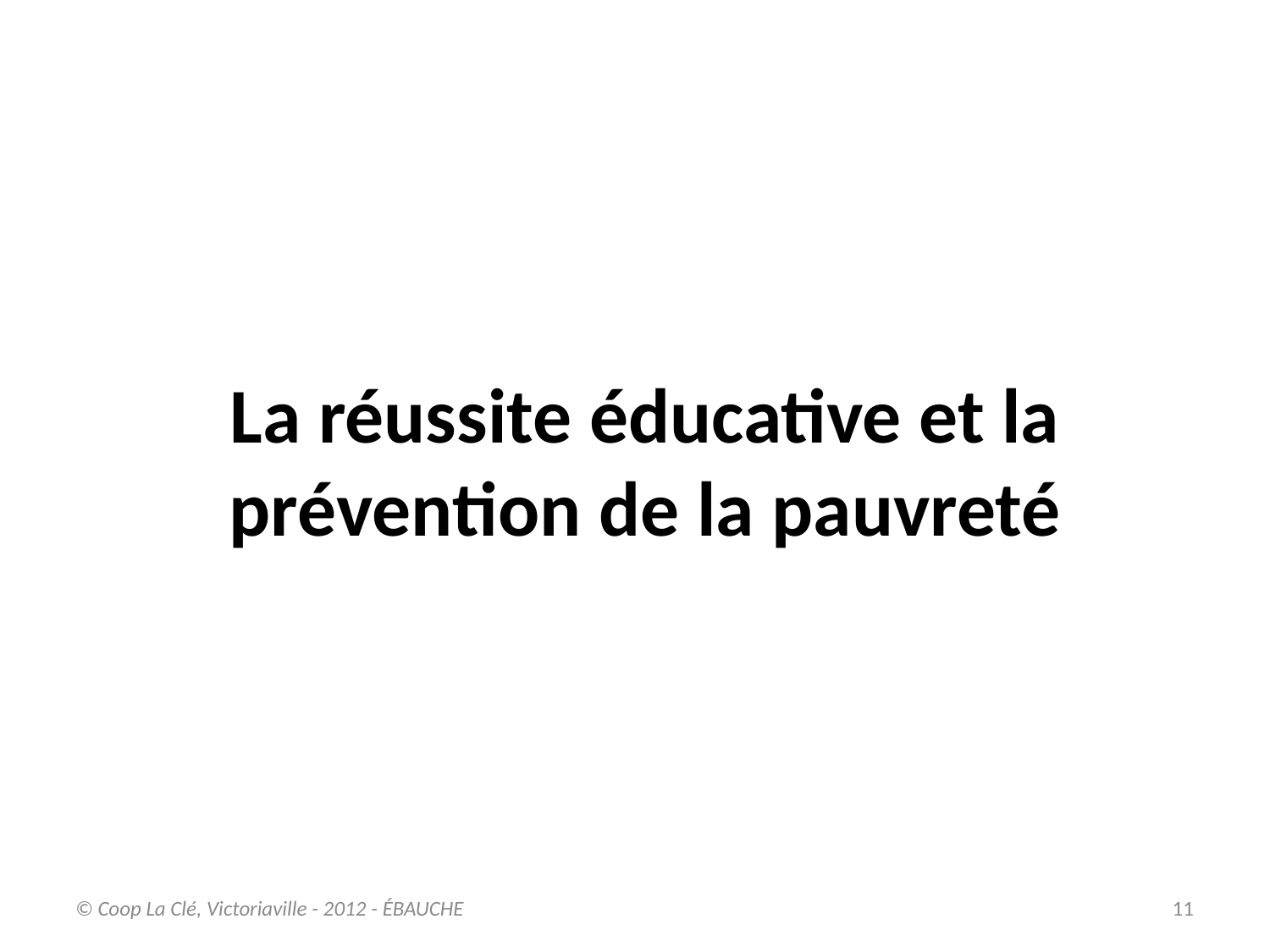

La réussite éducative et la prévention de la pauvreté
© Coop La Clé, Victoriaville - 2012 - ÉBAUCHE
11